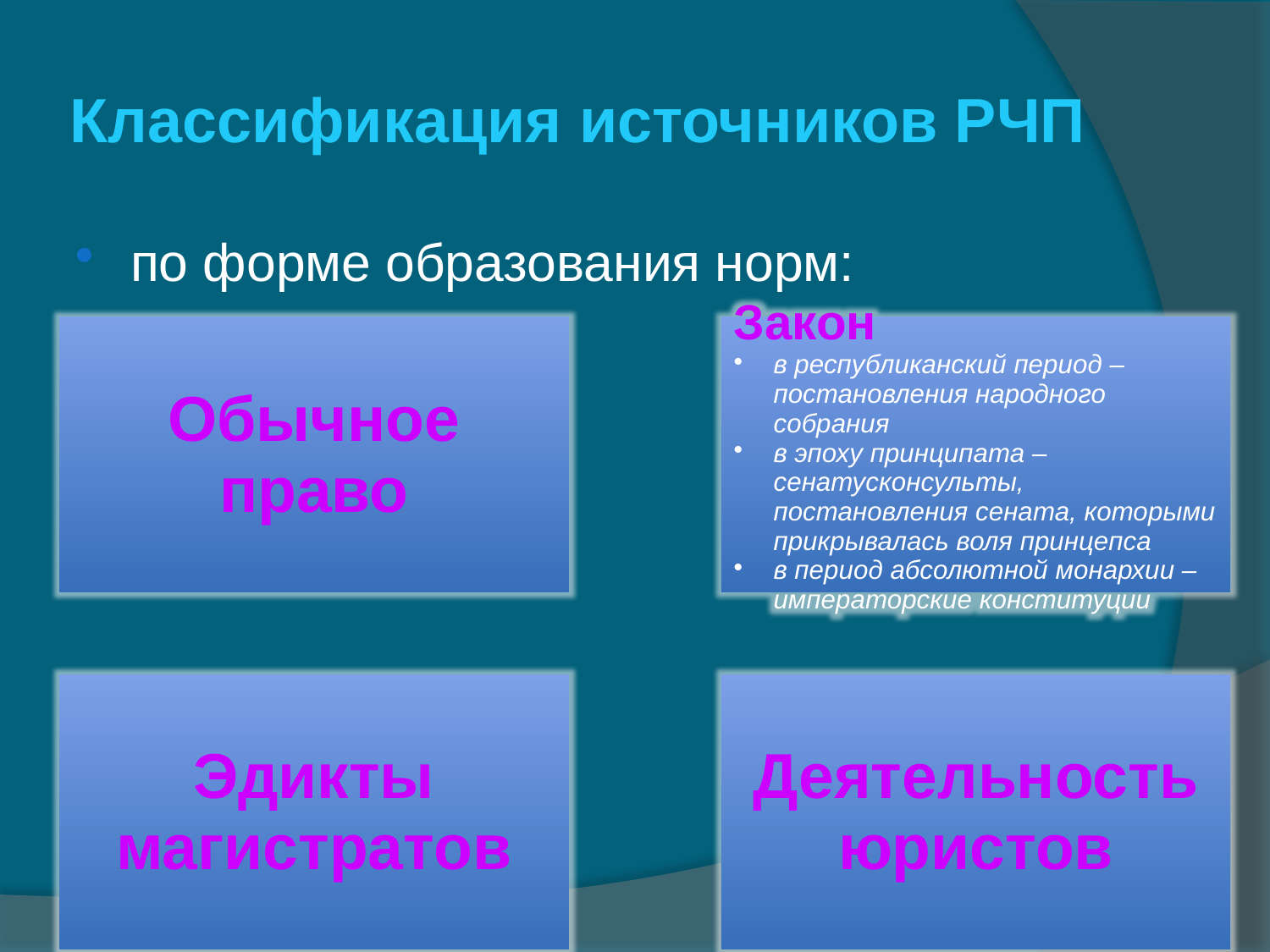

# Классификация источников РЧП
по форме образования норм:

Обычное право
Закон
в республиканский период – постановления народного собрания
Деятельность юристов
в эпоху принципата – сенатусконсульты, постановления сената, которыми прикрывалась воля принцепса
в период абсолютной монархии – императорские конституции
Эдикты магистратов